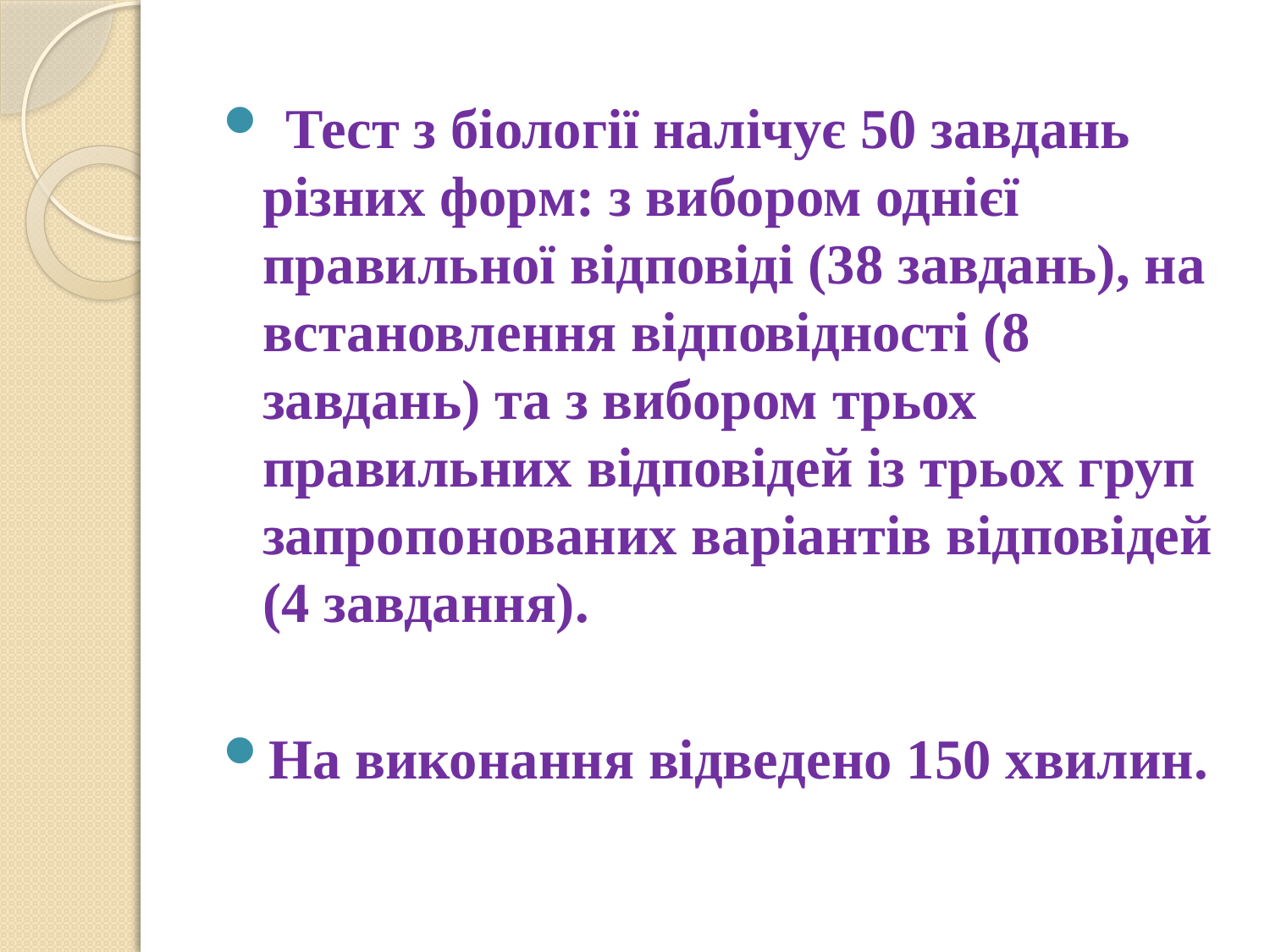

Тест з біології налічує 50 завдань різних форм: з вибором однієї правильної відповіді (38 завдань), на встановлення відповідності (8 завдань) та з вибором трьох правильних відповідей із трьох груп запропонованих варіантів відповідей (4 завдання).

На виконання відведено 150 хвилин.